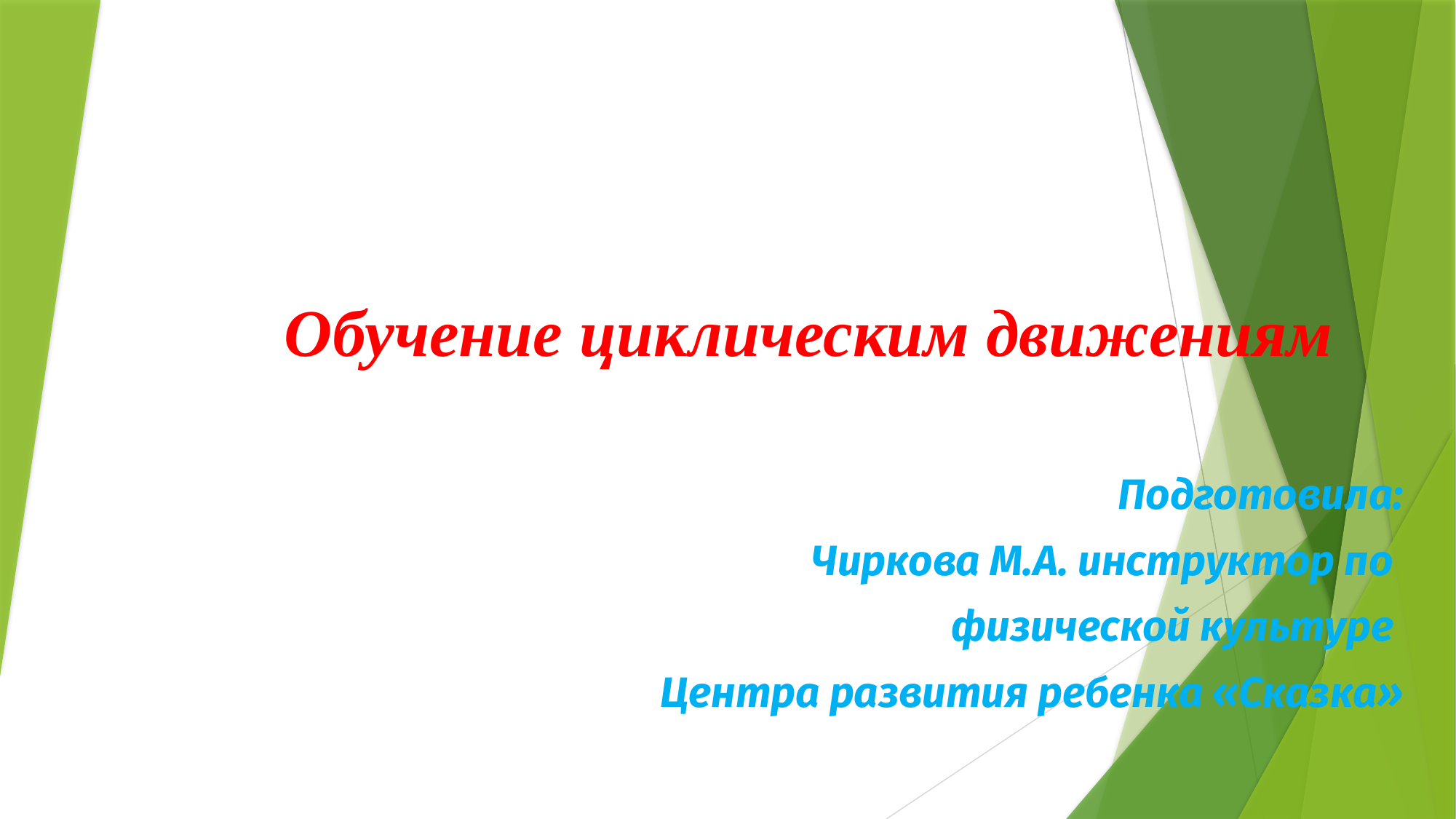

# Обучение циклическим движениям
Подготовила:
Чиркова М.А. инструктор по
физической культуре
Центра развития ребенка «Сказка»